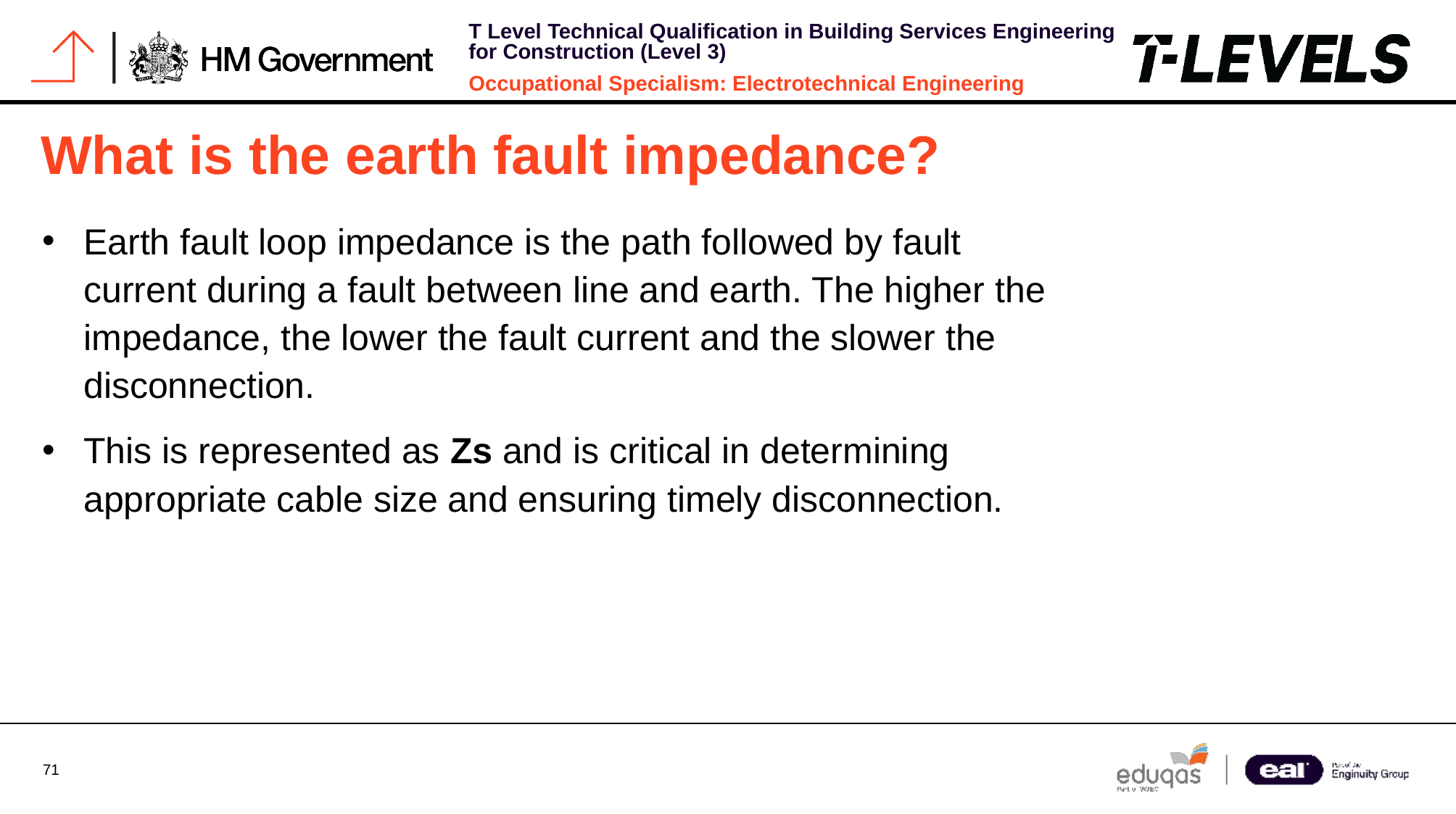

# What is the earth fault impedance?
Earth fault loop impedance is the path followed by fault current during a fault between line and earth. The higher the impedance, the lower the fault current and the slower the disconnection.
This is represented as Zs and is critical in determining appropriate cable size and ensuring timely disconnection.